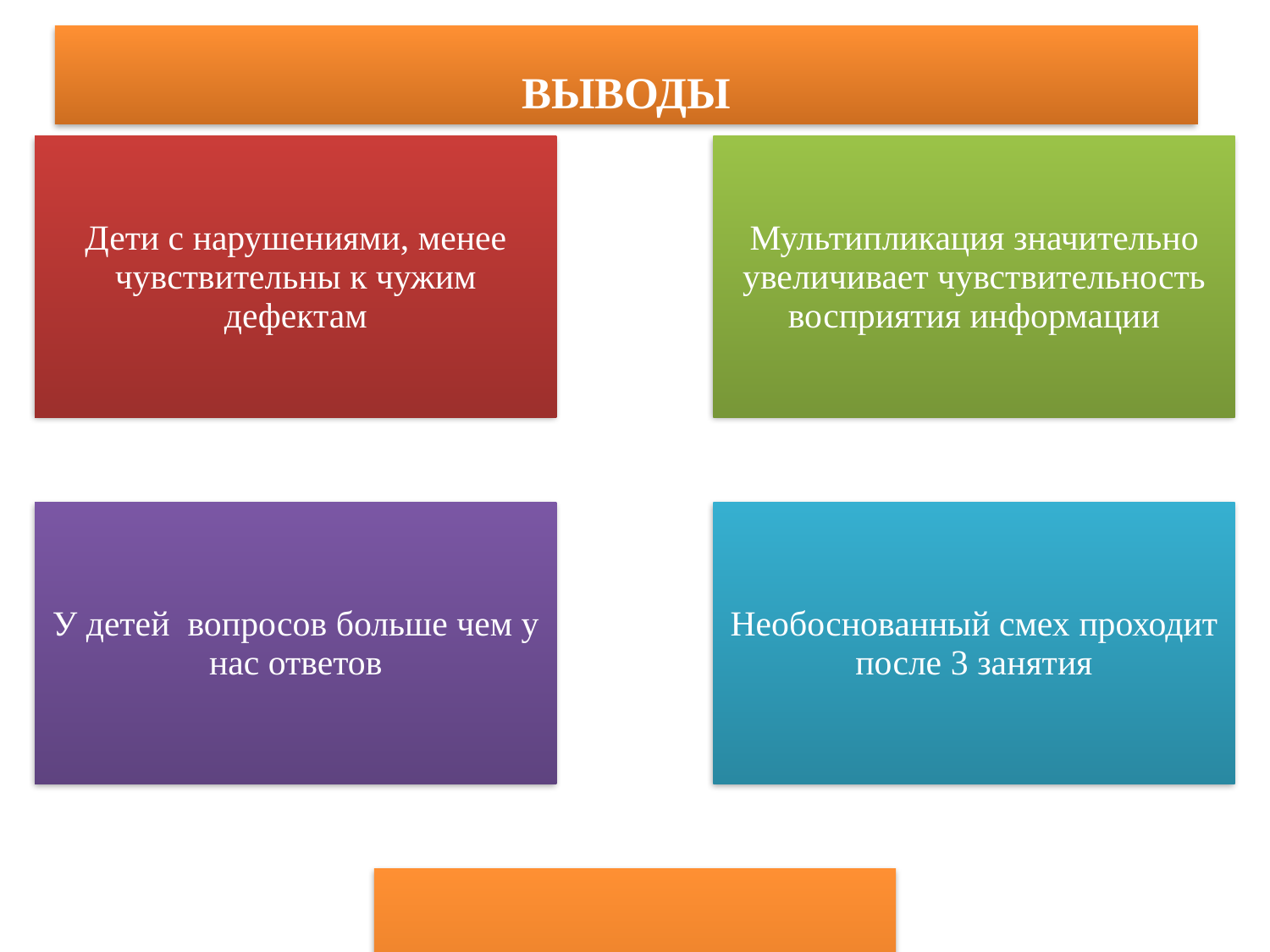

ВЫВОДЫ
Дети с нарушениями, менее чувствительны к чужим дефектам
Мультипликация значительно увеличивает чувствительность восприятия информации
У детей  вопросов больше чем у нас ответов
Необоснованный смех проходит после 3 занятия